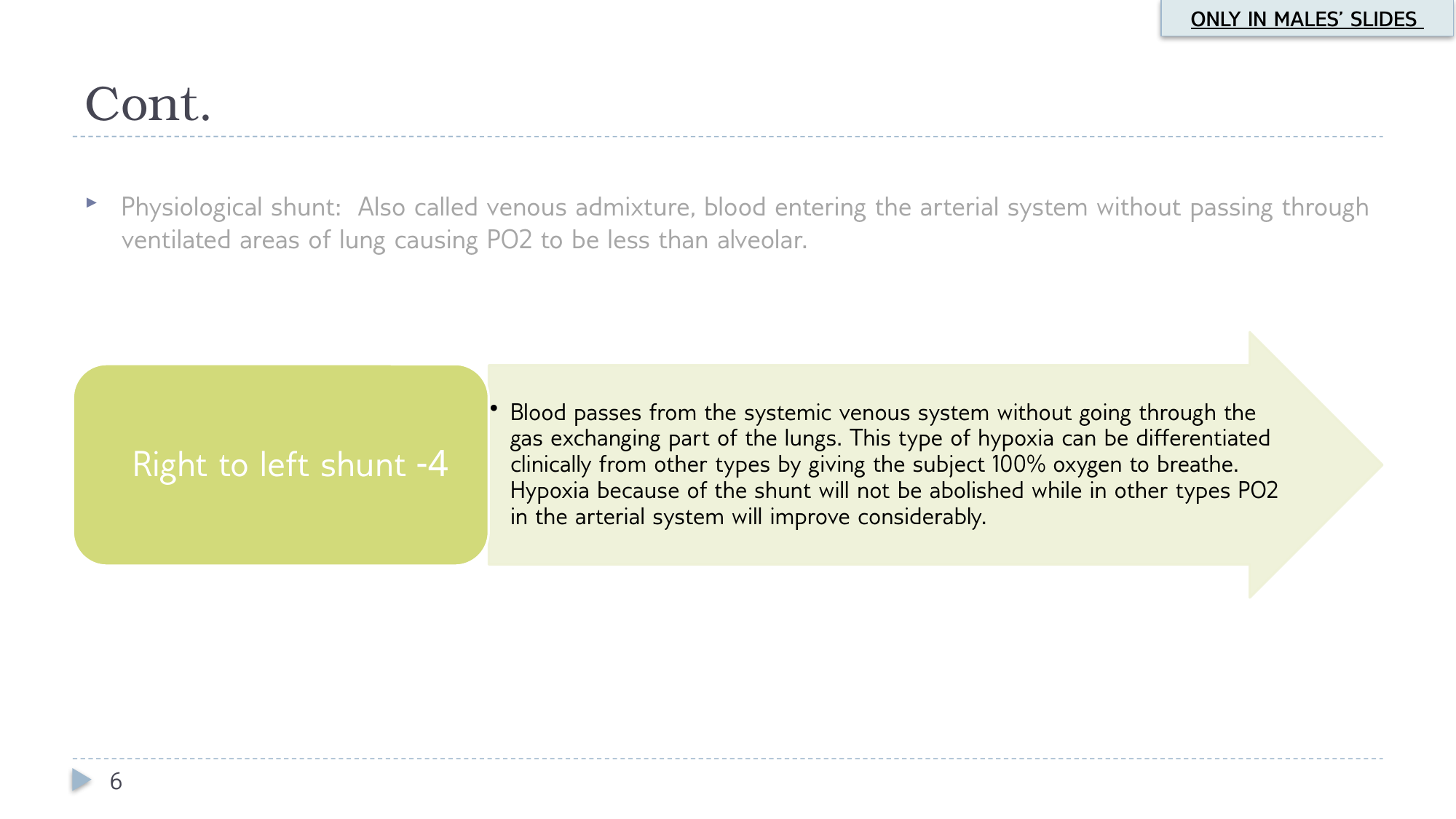

ONLY IN MALES’ SLIDES
# Cont.
Physiological shunt:  Also called venous admixture, blood entering the arterial system without passing through ventilated areas of lung causing PO2 to be less than alveolar.

Blood passes from the systemic venous system without going through the gas exchanging part of the lungs. This type of hypoxia can be differentiated clinically from other types by giving the subject 100% oxygen to breathe. Hypoxia because of the shunt will not be abolished while in other types PO2 in the arterial system will improve considerably.
4- Right to left shunt
6